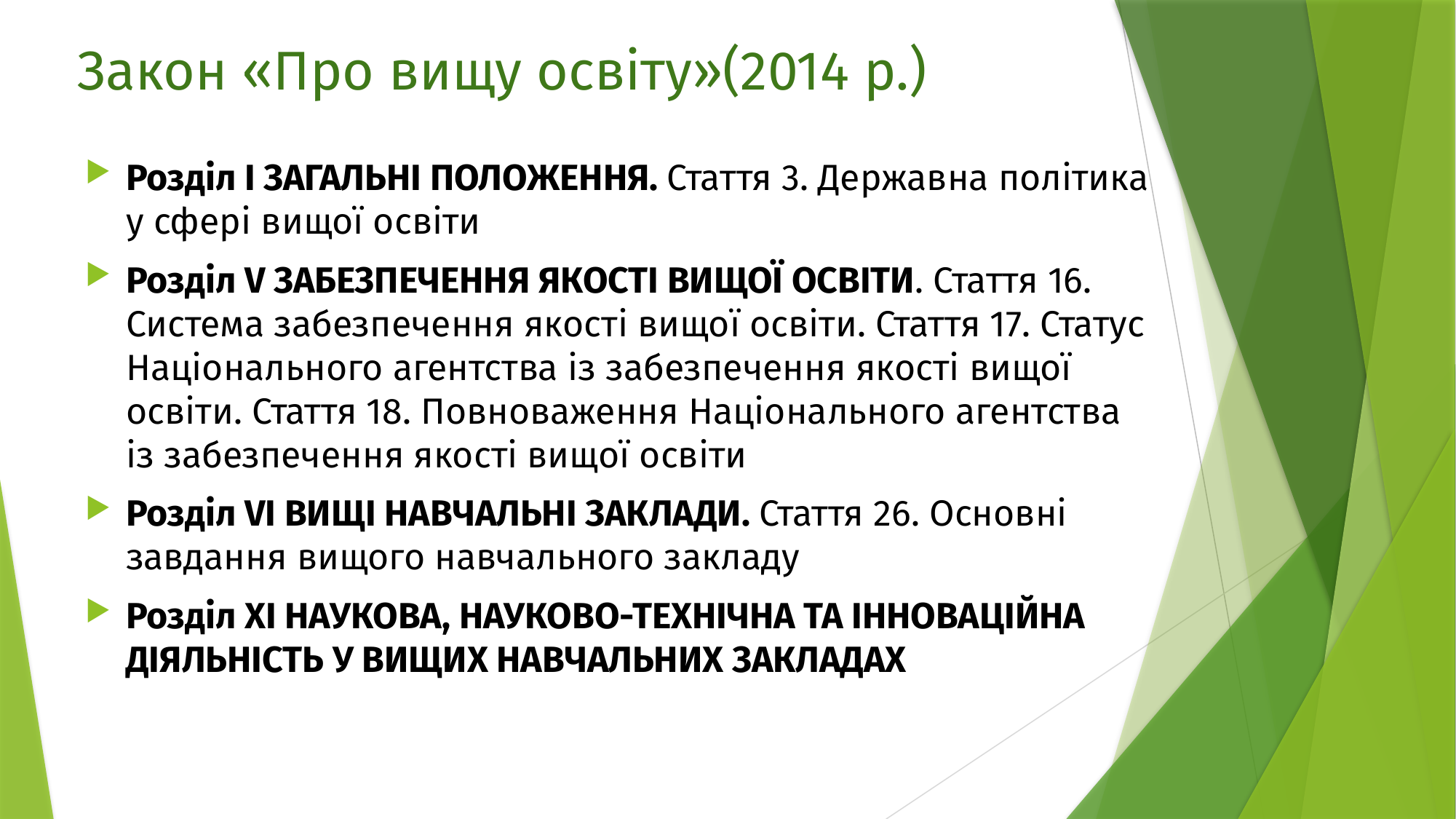

# Закон «Про вищу освіту»(2014 р.)
Розділ I ЗАГАЛЬНІ ПОЛОЖЕННЯ. Стаття 3. Державна політика у сфері вищої освіти
Розділ V ЗАБЕЗПЕЧЕННЯ ЯКОСТІ ВИЩОЇ ОСВІТИ. Стаття 16. Система забезпечення якості вищої освіти. Стаття 17. Статус Національного агентства із забезпечення якості вищої освіти. Стаття 18. Повноваження Національного агентства із забезпечення якості вищої освіти
Розділ VI ВИЩІ НАВЧАЛЬНІ ЗАКЛАДИ. Стаття 26. Основні завдання вищого навчального закладу
Розділ XI НАУКОВА, НАУКОВО-ТЕХНІЧНА ТА ІННОВАЦІЙНА ДІЯЛЬНІСТЬ У ВИЩИХ НАВЧАЛЬНИХ ЗАКЛАДАХ